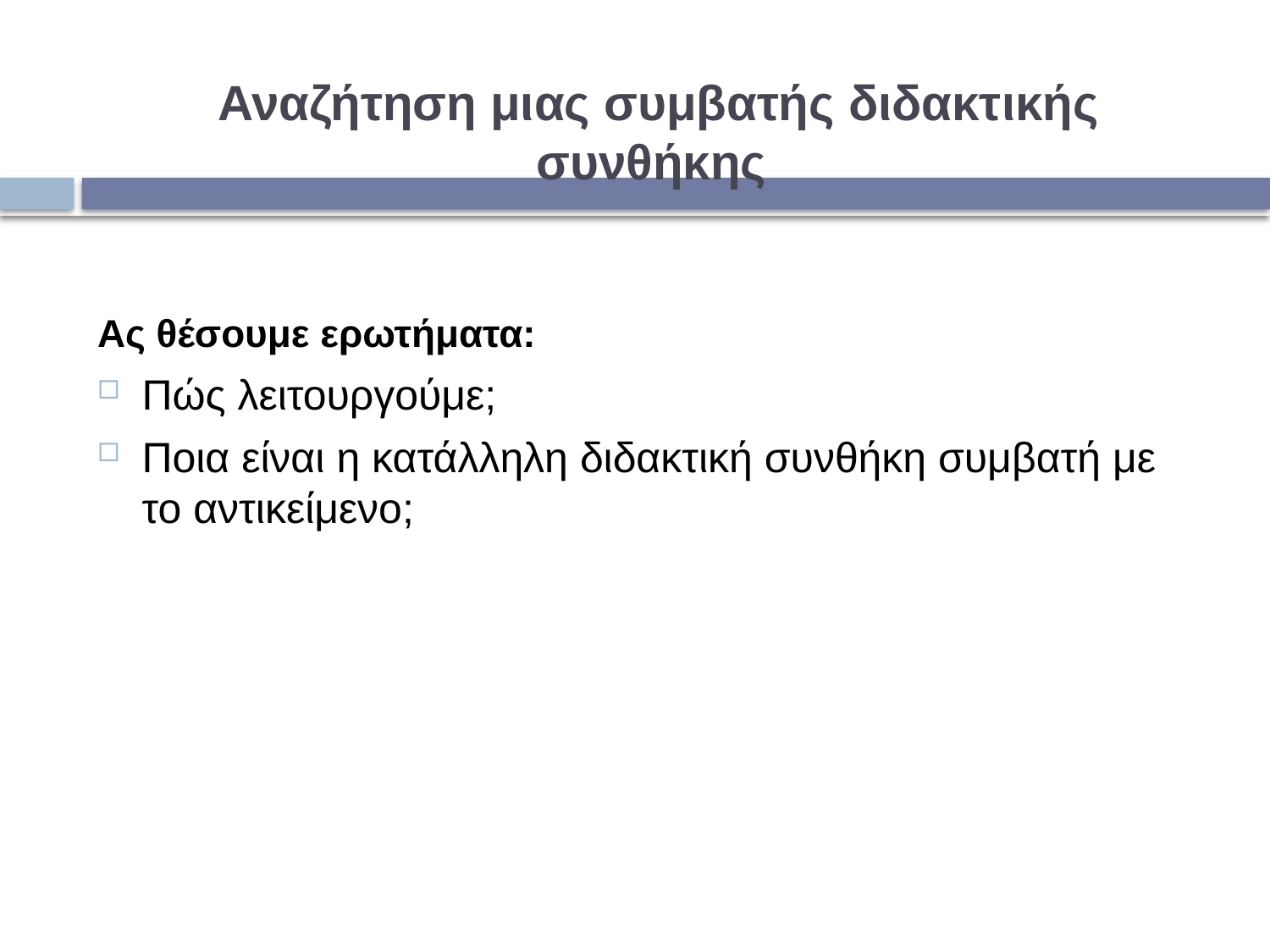

# Αναζήτηση μιας συμβατής διδακτικής συνθήκης

Ας θέσουμε ερωτήματα:
Πώς λειτουργούμε;
Ποια είναι η κατάλληλη διδακτική συνθήκη συμβατή με το αντικείμενο;